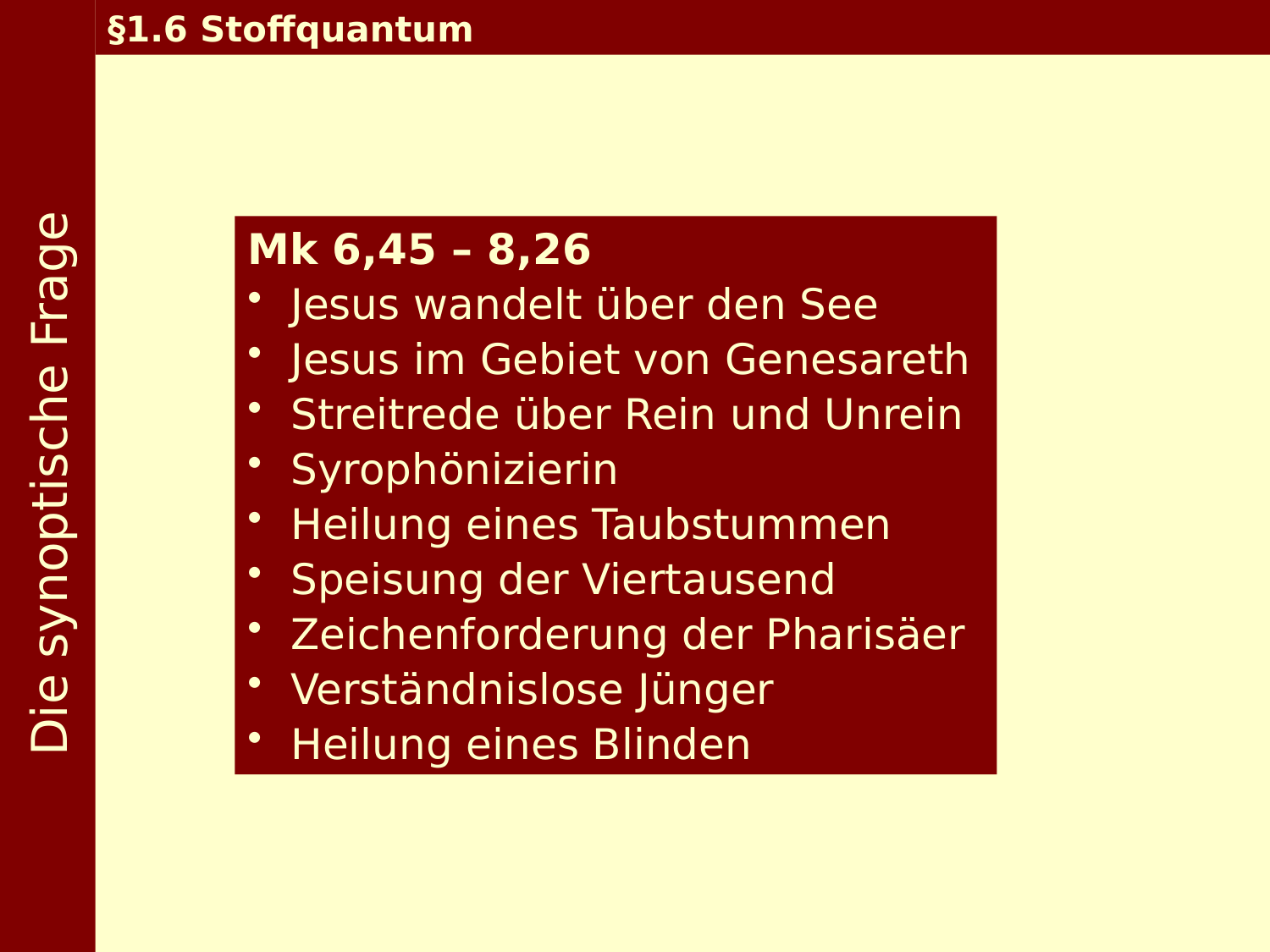

Die synoptische Frage
§1.6 Stoffquantum
Mk 6,45 – 8,26
 Jesus wandelt über den See
 Jesus im Gebiet von Genesareth
 Streitrede über Rein und Unrein
 Syrophönizierin
 Heilung eines Taubstummen
 Speisung der Viertausend
 Zeichenforderung der Pharisäer
 Verständnislose Jünger
 Heilung eines Blinden